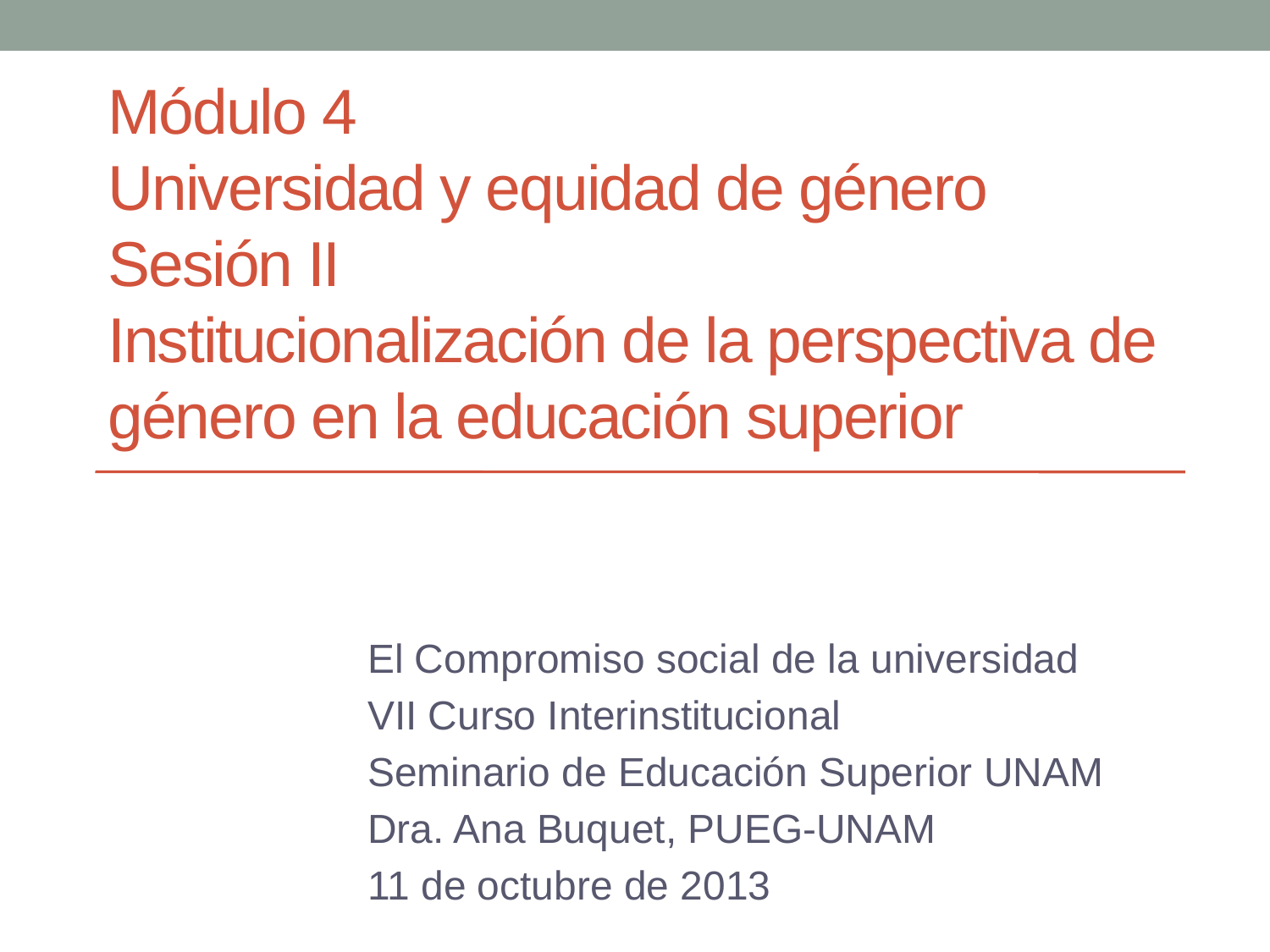

# Módulo 4 Universidad y equidad de género Sesión II Institucionalización de la perspectiva de género en la educación superior
El Compromiso social de la universidad
VII Curso Interinstitucional
Seminario de Educación Superior UNAM
Dra. Ana Buquet, PUEG-UNAM
11 de octubre de 2013